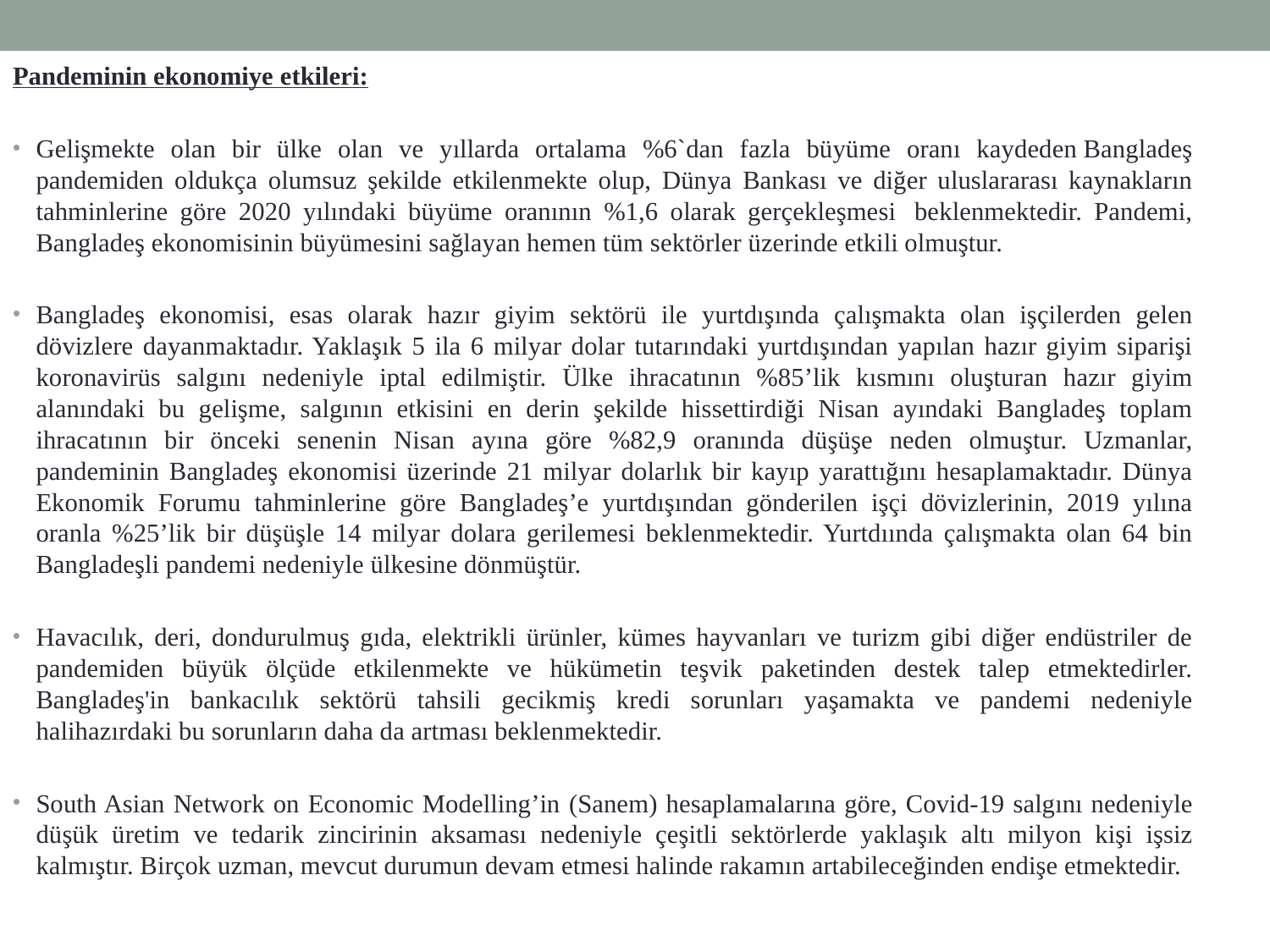

Pandeminin ekonomiye etkileri:

Gelişmekte olan bir ülke olan ve yıllarda ortalama %6`dan fazla büyüme oranı kaydeden Bangladeş pandemiden oldukça olumsuz şekilde etkilenmekte olup, Dünya Bankası ve diğer uluslararası kaynakların tahminlerine göre 2020 yılındaki büyüme oranının %1,6 olarak gerçekleşmesi  beklenmektedir. Pandemi, Bangladeş ekonomisinin büyümesini sağlayan hemen tüm sektörler üzerinde etkili olmuştur.

Bangladeş ekonomisi, esas olarak hazır giyim sektörü ile yurtdışında çalışmakta olan işçilerden gelen dövizlere dayanmaktadır. Yaklaşık 5 ila 6 milyar dolar tutarındaki yurtdışından yapılan hazır giyim siparişi koronavirüs salgını nedeniyle iptal edilmiştir. Ülke ihracatının %85’lik kısmını oluşturan hazır giyim alanındaki bu gelişme, salgının etkisini en derin şekilde hissettirdiği Nisan ayındaki Bangladeş toplam ihracatının bir önceki senenin Nisan ayına göre %82,9 oranında düşüşe neden olmuştur. Uzmanlar, pandeminin Bangladeş ekonomisi üzerinde 21 milyar dolarlık bir kayıp yarattığını hesaplamaktadır. Dünya Ekonomik Forumu tahminlerine göre Bangladeş’e yurtdışından gönderilen işçi dövizlerinin, 2019 yılına oranla %25’lik bir düşüşle 14 milyar dolara gerilemesi beklenmektedir. Yurtdıında çalışmakta olan 64 bin Bangladeşli pandemi nedeniyle ülkesine dönmüştür.

Havacılık, deri, dondurulmuş gıda, elektrikli ürünler, kümes hayvanları ve turizm gibi diğer endüstriler de pandemiden büyük ölçüde etkilenmekte ve hükümetin teşvik paketinden destek talep etmektedirler. Bangladeş'in bankacılık sektörü tahsili gecikmiş kredi sorunları yaşamakta ve pandemi nedeniyle halihazırdaki bu sorunların daha da artması beklenmektedir.

South Asian Network on Economic Modelling’in (Sanem) hesaplamalarına göre, Covid-19 salgını nedeniyle düşük üretim ve tedarik zincirinin aksaması nedeniyle çeşitli sektörlerde yaklaşık altı milyon kişi işsiz kalmıştır. Birçok uzman, mevcut durumun devam etmesi halinde rakamın artabileceğinden endişe etmektedir.